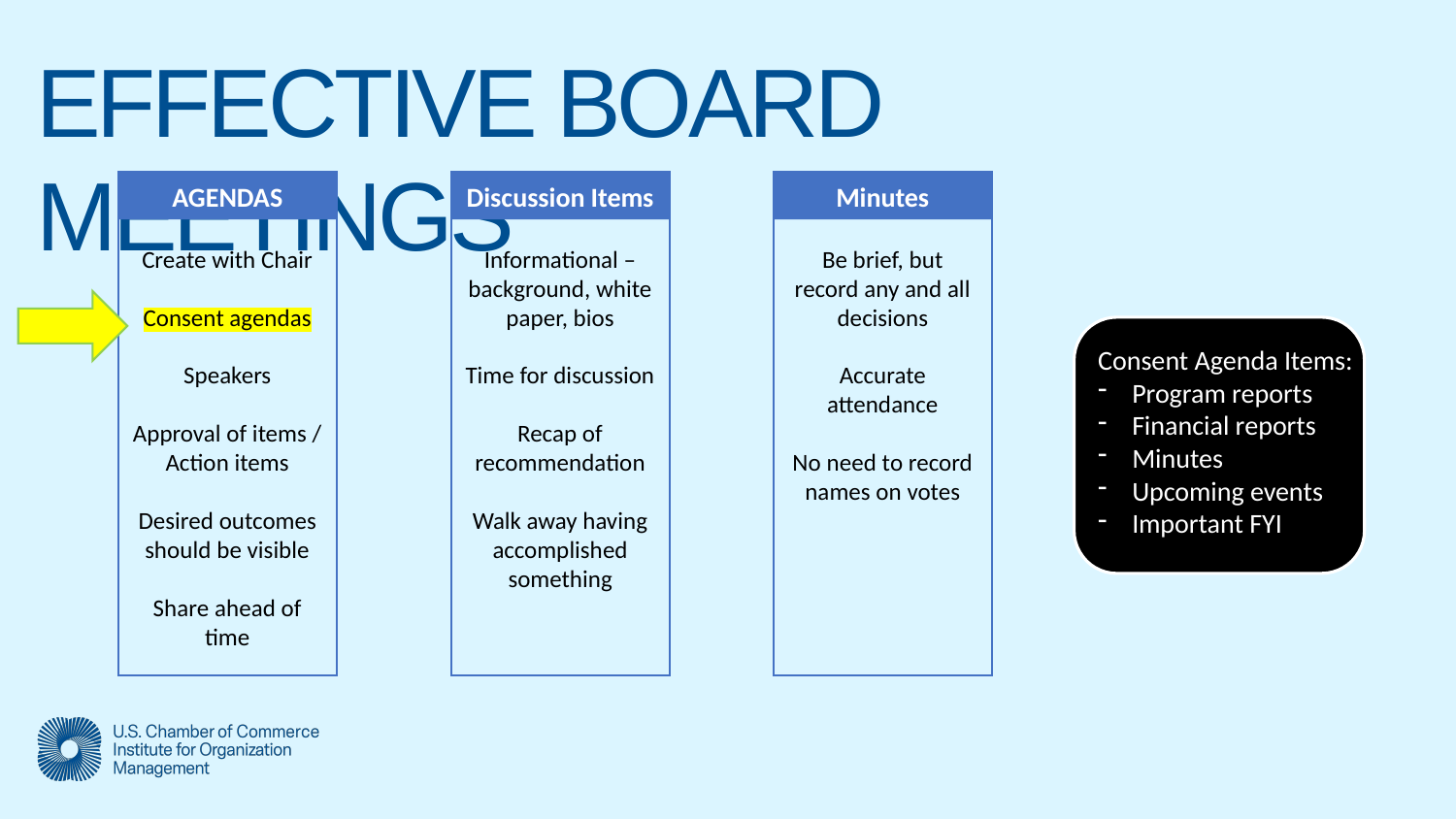

# EFFECTIVE BOARD MEETINGS
AGENDAS
Discussion Items
Minutes

Create with Chair

Consent agendas

Speakers

Approval of items / Action items

Desired outcomes should be visible

Share ahead of time

Be brief, but record any and all decisions

Accurate attendance

No need to record names on votes
Informational – background, white paper, bios

Time for discussion

Recap of recommendation

Walk away having accomplished something

Consent Agenda Items:
Program reports
Financial reports
Minutes
Upcoming events
Important FYI